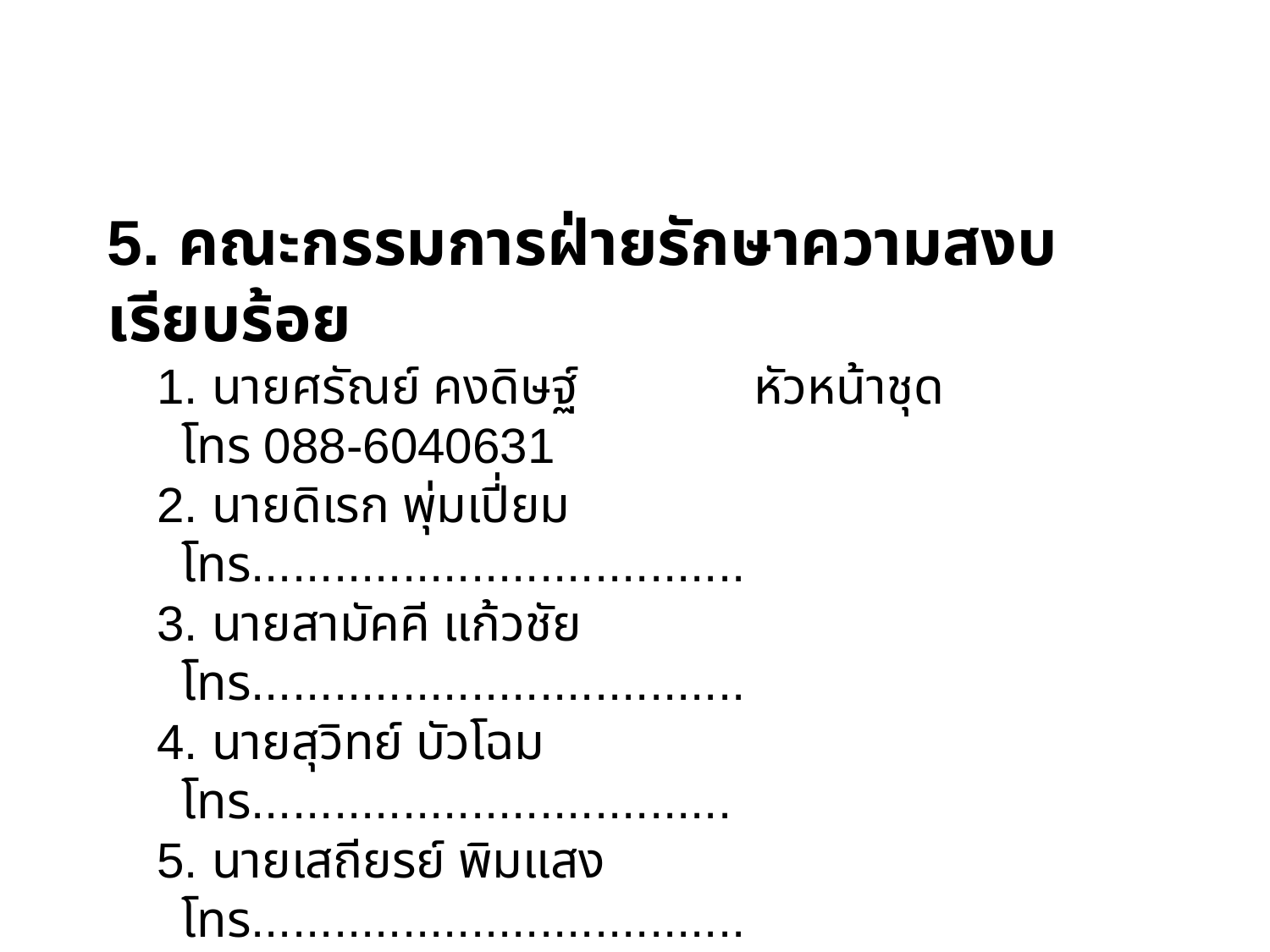

5. คณะกรรมการฝ่ายรักษาความสงบเรียบร้อย
1. นายศรัณย์ คงดิษฐ์	     หัวหน้าชุด 	โทร 088-6040631
2. นายดิเรก พุ่มเปี่ยม		 	โทร....................................
3. นายสามัคคี แก้วชัย		   	โทร....................................
4. นายสุวิทย์ บัวโฉม			โทร...................................
5. นายเสถียรย์ พิมแสง		โทร....................................
6. นายสามารถ น้อยสถิตย์	        	โทร....................................
7. นายเปี๊ยก มาใหญ่			โทร....................................